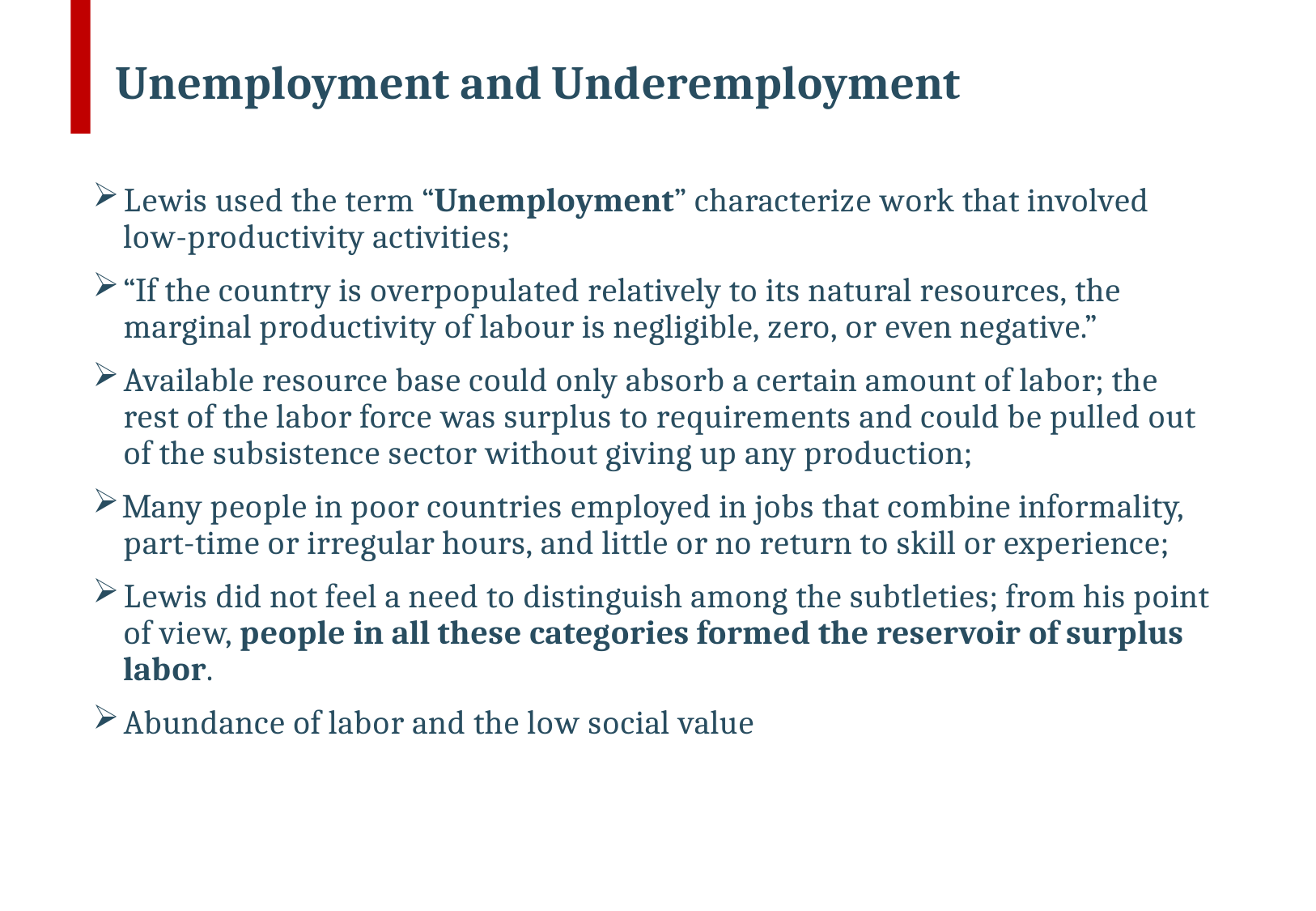

# Unemployment and Underemployment
Lewis used the term “Unemployment” characterize work that involved low-productivity activities;
“If the country is overpopulated relatively to its natural resources, the marginal productivity of labour is negligible, zero, or even negative.”
Available resource base could only absorb a certain amount of labor; the rest of the labor force was surplus to requirements and could be pulled out of the subsistence sector without giving up any production;
Many people in poor countries employed in jobs that combine informality, part-time or irregular hours, and little or no return to skill or experience;
Lewis did not feel a need to distinguish among the subtleties; from his point of view, people in all these categories formed the reservoir of surplus labor.
Abundance of labor and the low social value